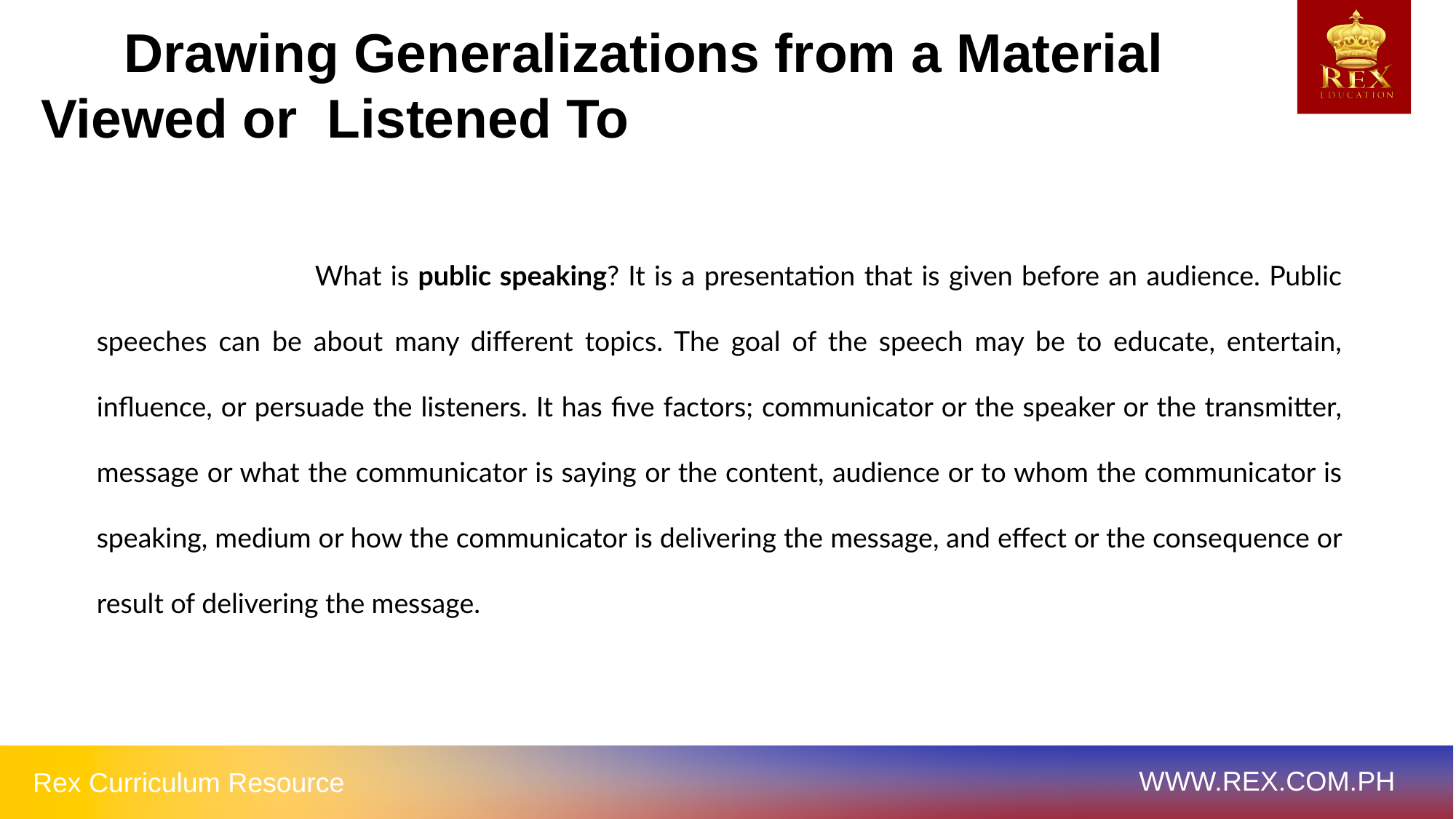

Drawing Generalizations from a Material
Viewed or  Listened To

		What is public speaking? It is a presentation that is given before an audience. Public speeches can be about many different topics. The goal of the speech may be to educate, entertain, influence, or persuade the listeners. It has five factors; communicator or the speaker or the transmitter, message or what the communicator is saying or the content, audience or to whom the communicator is speaking, medium or how the communicator is delivering the message, and effect or the consequence or result of delivering the message.